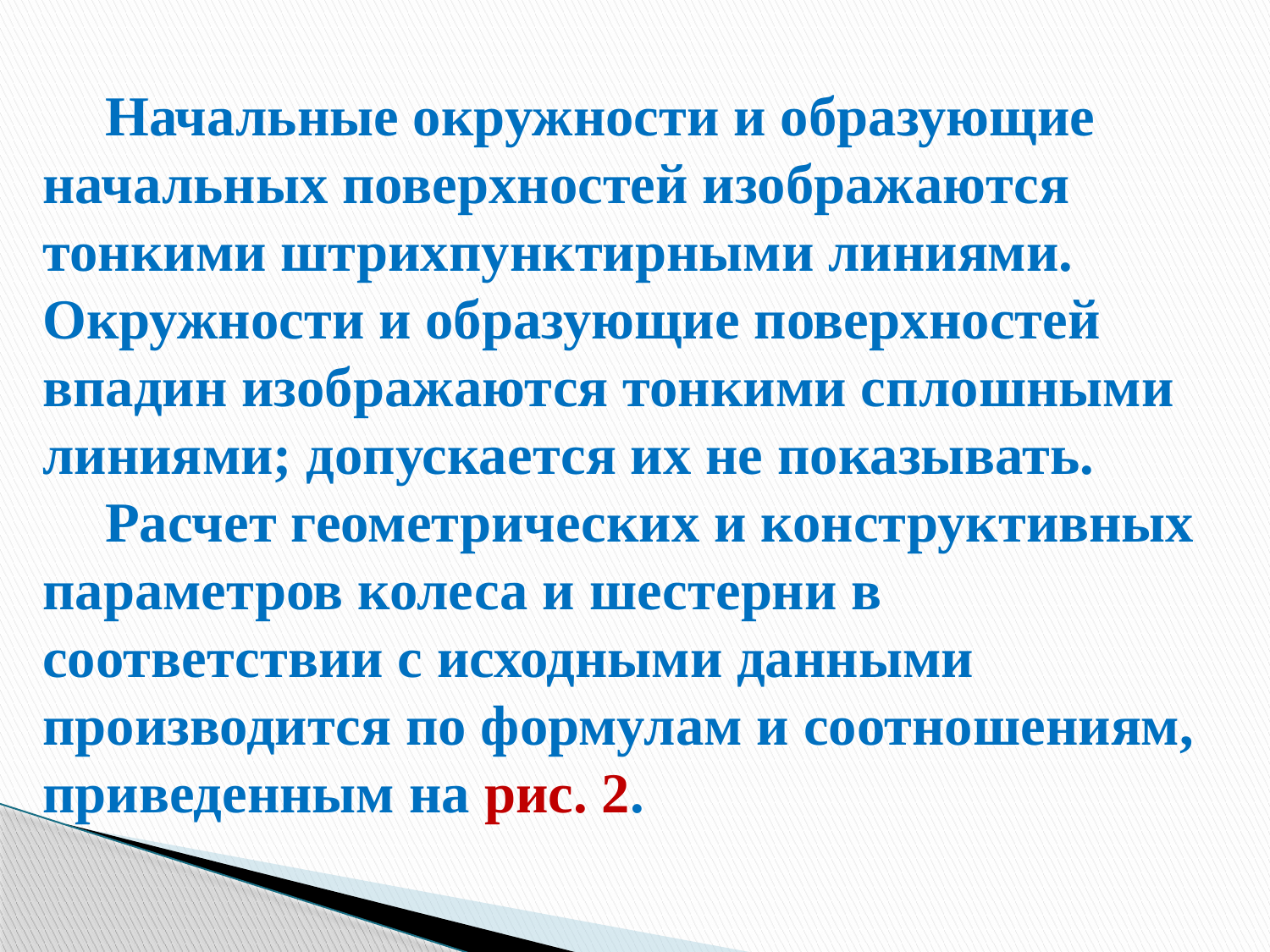

Начальные окружности и образующие начальных поверхностей изображаются тонкими штрихпунктирными линиями. Окружности и образующие поверхностей впадин изображаются тонкими сплошными линиями; допускается их не показывать.
Расчет геометрических и конструктивных параметров колеса и шестерни в соответствии с исходными данными производится по формулам и соотношениям, приведенным на рис. 2.